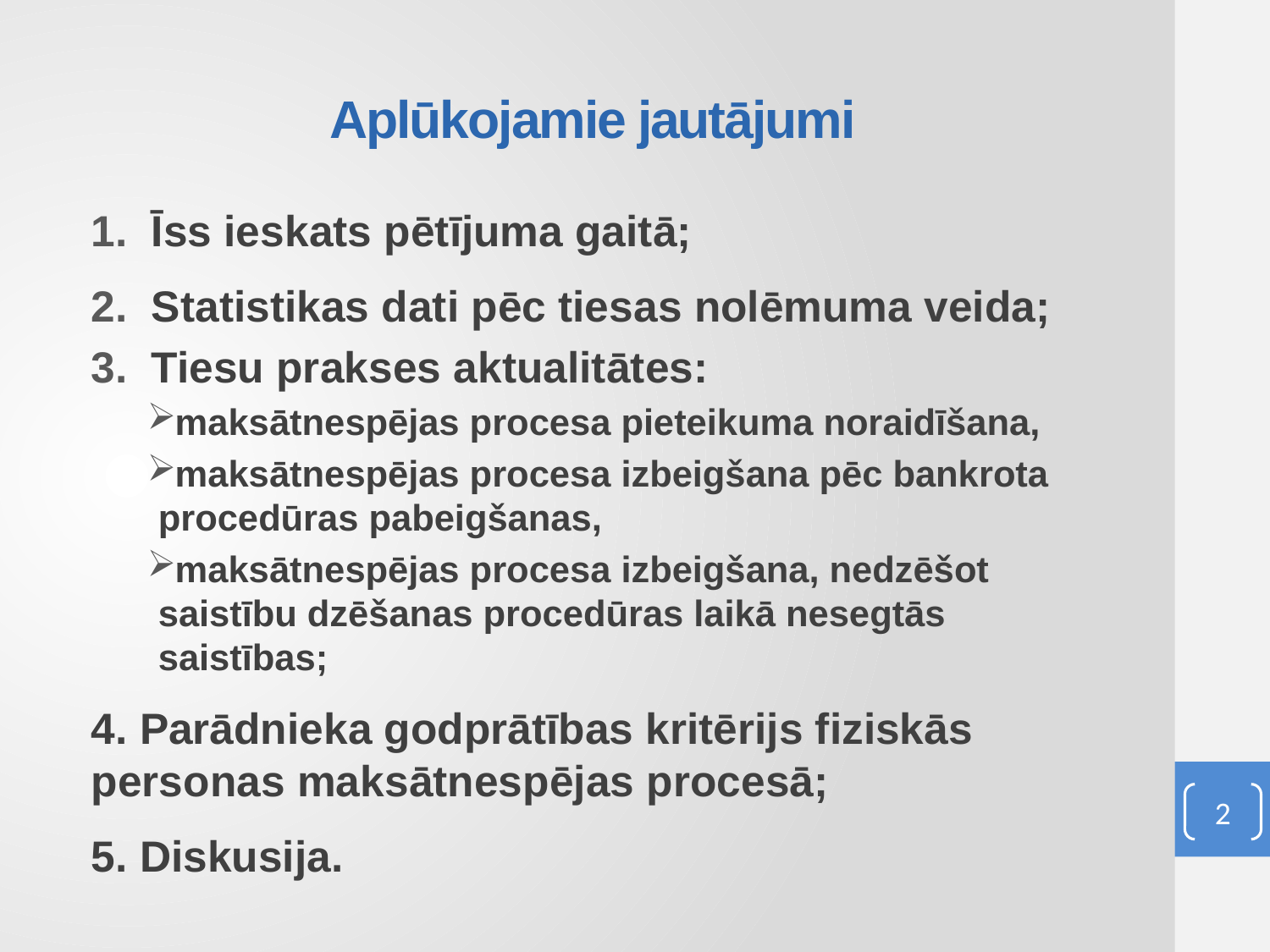

# Aplūkojamie jautājumi
Īss ieskats pētījuma gaitā;

Statistikas dati pēc tiesas nolēmuma veida;
Tiesu prakses aktualitātes:
maksātnespējas procesa pieteikuma noraidīšana,
maksātnespējas procesa izbeigšana pēc bankrota procedūras pabeigšanas,
maksātnespējas procesa izbeigšana, nedzēšot saistību dzēšanas procedūras laikā nesegtās saistības;

4. Parādnieka godprātības kritērijs fiziskās personas maksātnespējas procesā;

5. Diskusija.

2